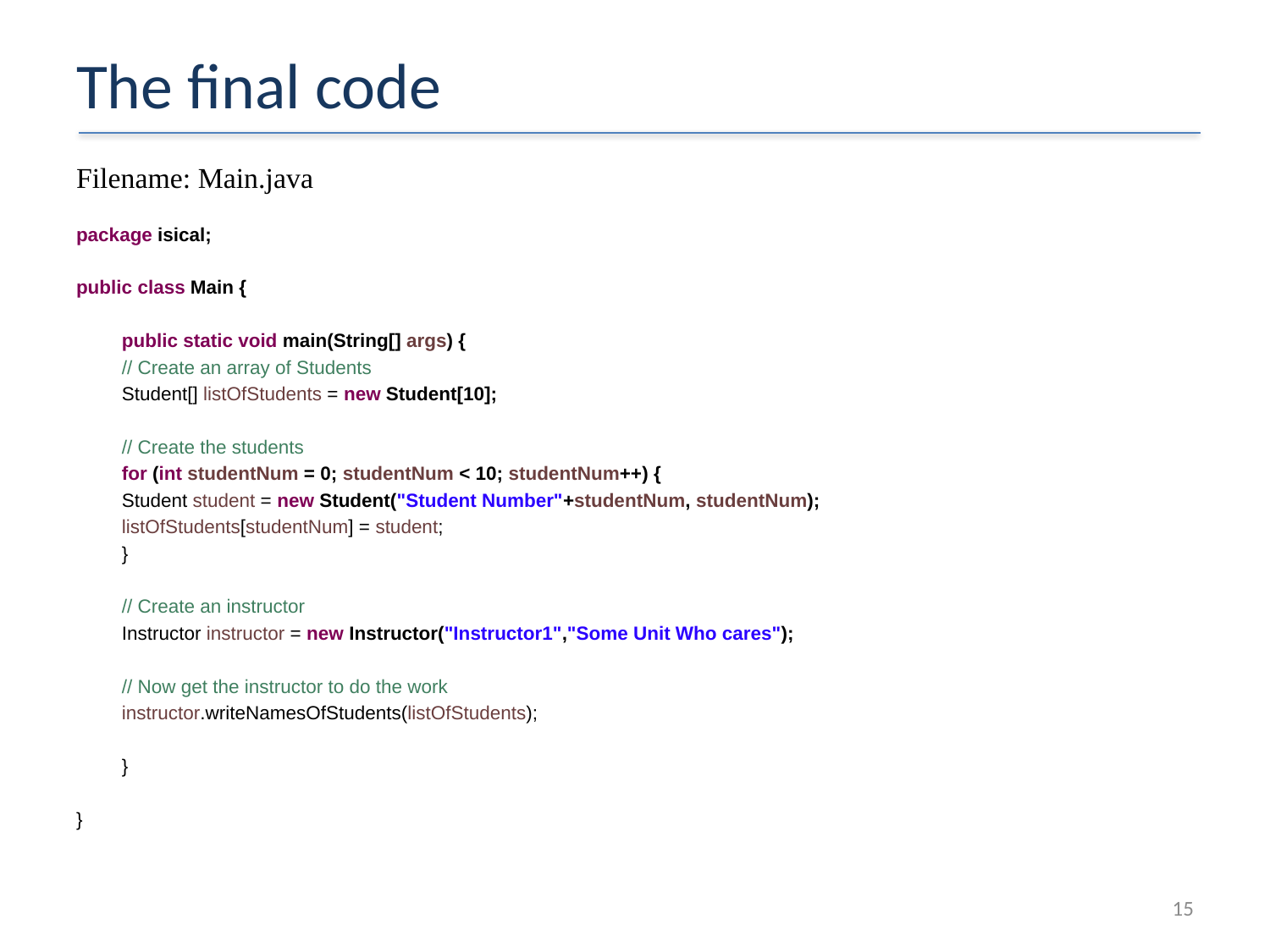

# The final code
Filename: Main.java

package isical;

public class Main {

	public static void main(String[] args) {
		// Create an array of Students
		Student[] listOfStudents = new Student[10];

		// Create the students
		for (int studentNum = 0; studentNum < 10; studentNum++) {
			Student student = new Student("Student Number"+studentNum, studentNum);
			listOfStudents[studentNum] = student;
		}

		// Create an instructor
		Instructor instructor = new Instructor("Instructor1","Some Unit Who cares");

		// Now get the instructor to do the work
		instructor.writeNamesOfStudents(listOfStudents);

	}

}
15